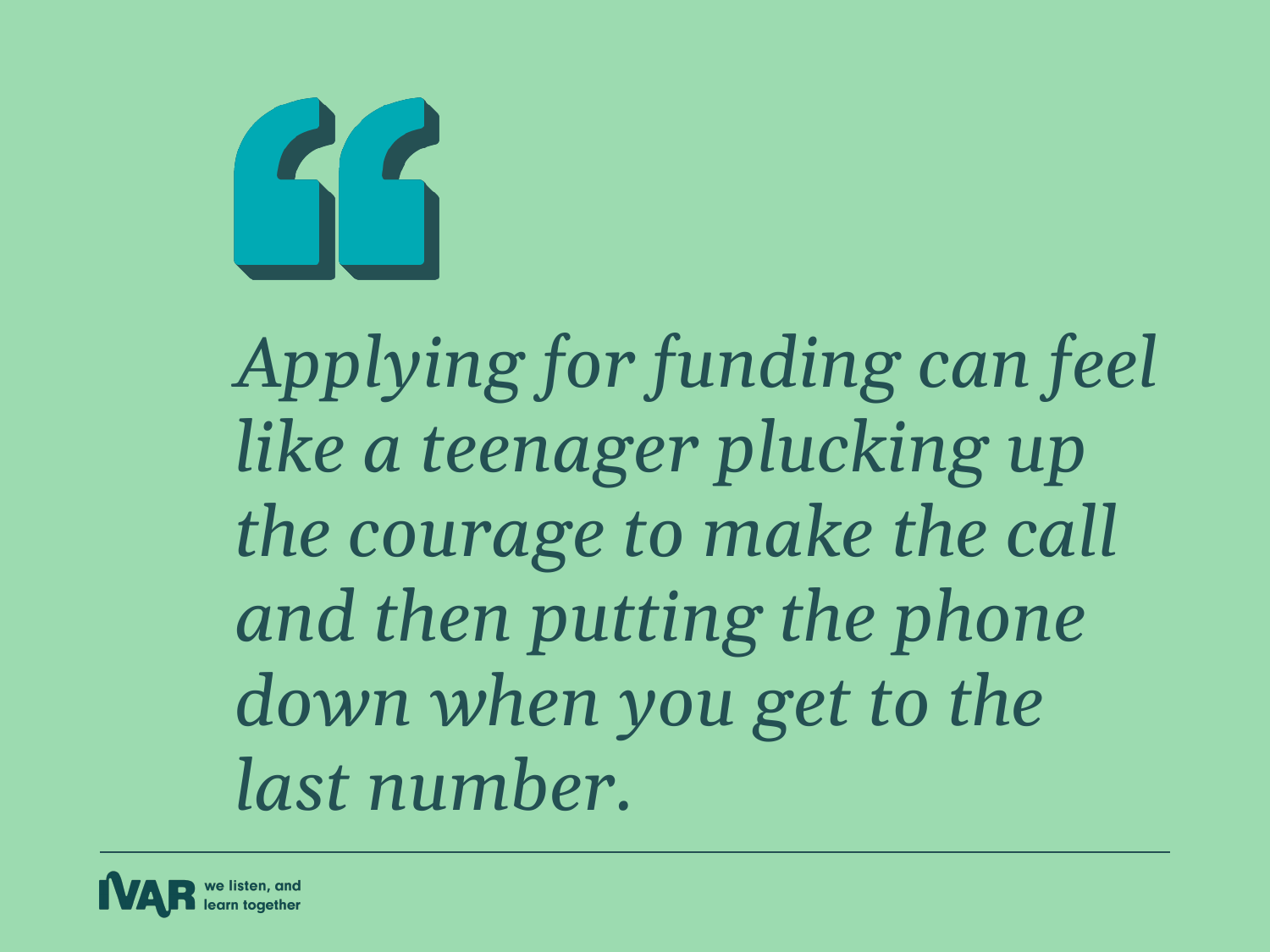

Applying for funding can feel like a teenager plucking up the courage to make the call and then putting the phone down when you get to the last number.